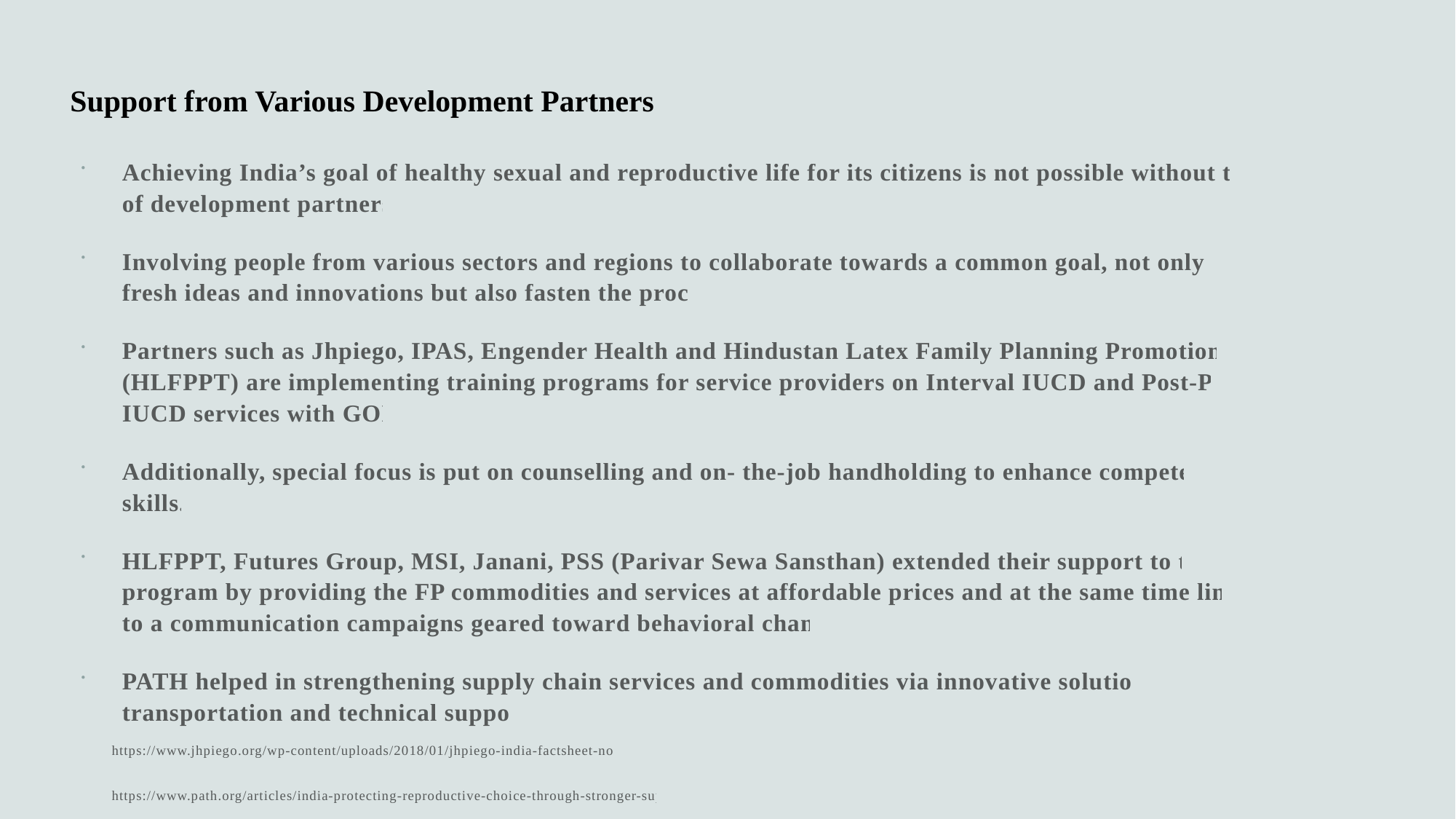

# Support from Various Development Partners
Achieving India’s goal of healthy sexual and reproductive life for its citizens is not possible without the help of development partners.
Involving people from various sectors and regions to collaborate towards a common goal, not only invites fresh ideas and innovations but also fasten the process.
Partners such as Jhpiego, IPAS, Engender Health and Hindustan Latex Family Planning Promotion Trust (HLFPPT) are implementing training programs for service providers on Interval IUCD and Post-Partum IUCD services with GOI.
Additionally, special focus is put on counselling and on- the-job handholding to enhance competency in skills.
HLFPPT, Futures Group, MSI, Janani, PSS (Parivar Sewa Sansthan) extended their support to the FP program by providing the FP commodities and services at affordable prices and at the same time linking it to a communication campaigns geared toward behavioral changes.
PATH helped in strengthening supply chain services and commodities via innovative solutions i.e., transportation and technical support.

https://www.jhpiego.org/wp-content/uploads/2018/01/jhpiego-india-factsheet-nov-2017.pdf
https://www.path.org/articles/india-protecting-reproductive-choice-through-stronger-supply-chains/